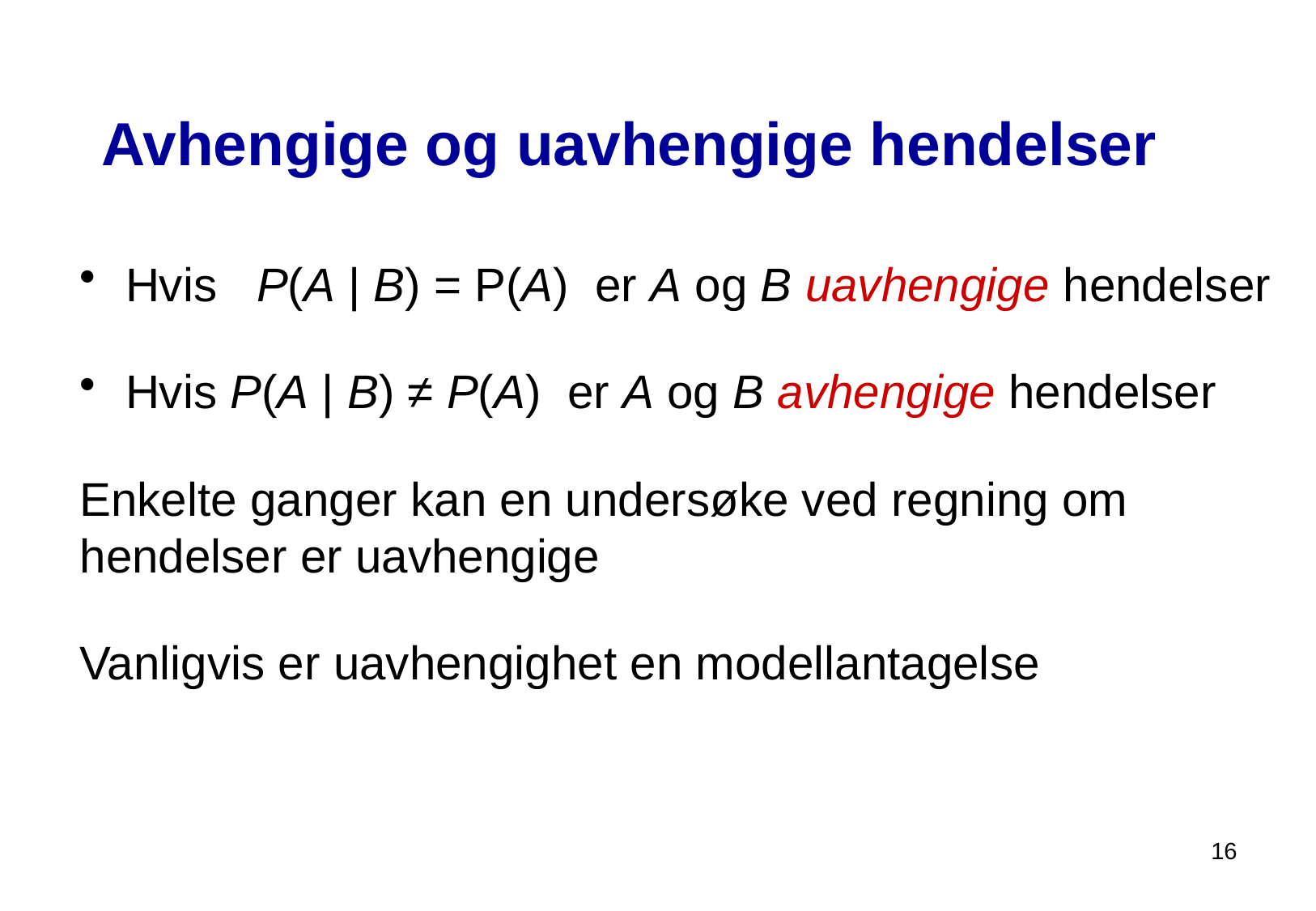

# Avhengige og uavhengige hendelser
Hvis   P(A | B) = P(A)  er A og B uavhengige hendelser
Hvis P(A | B) ≠ P(A)  er A og B avhengige hendelser
Enkelte ganger kan en undersøke ved regning om hendelser er uavhengige
Vanligvis er uavhengighet en modellantagelse
16